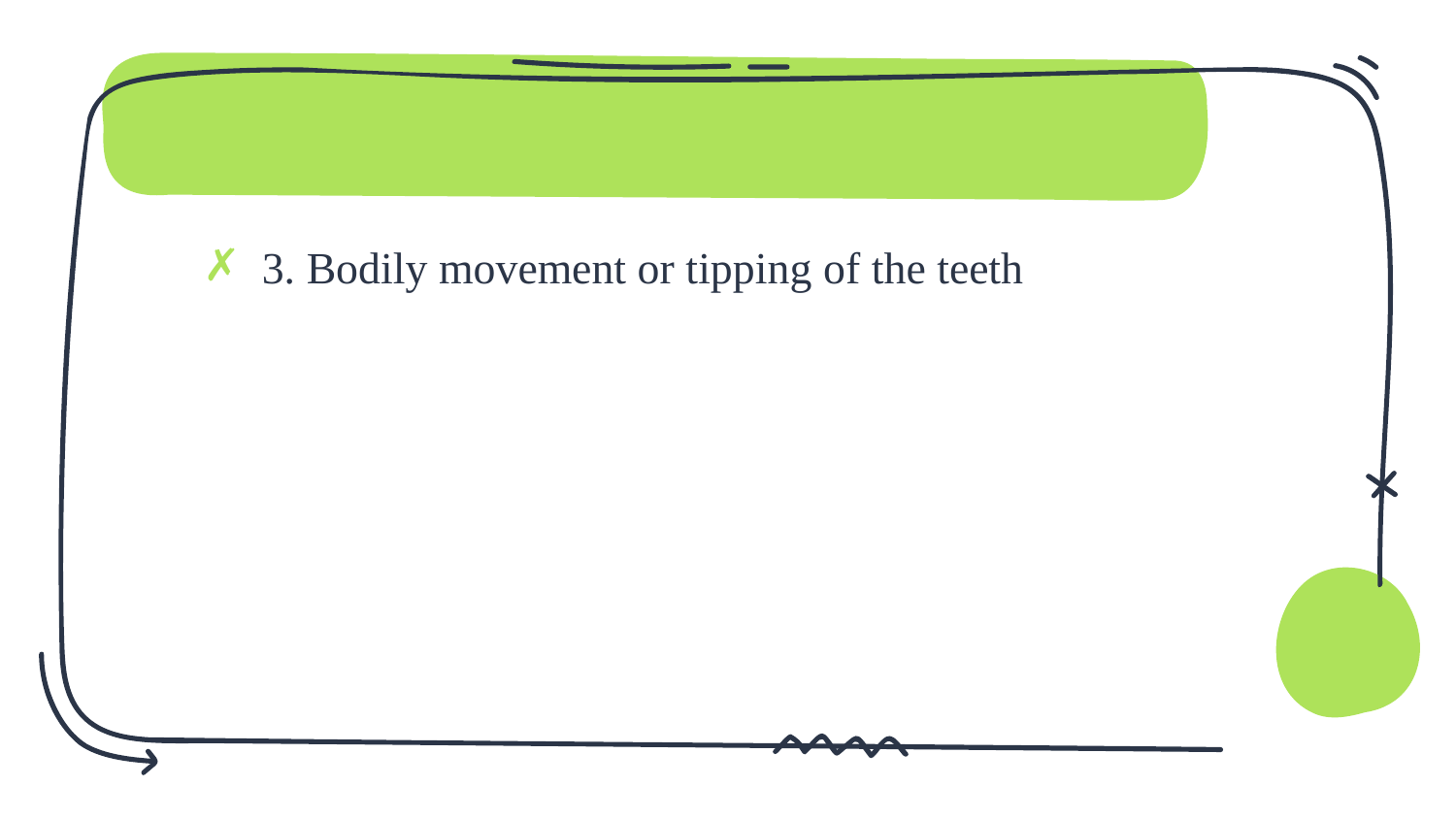

3. Bodily movement or tipping of the teeth

17